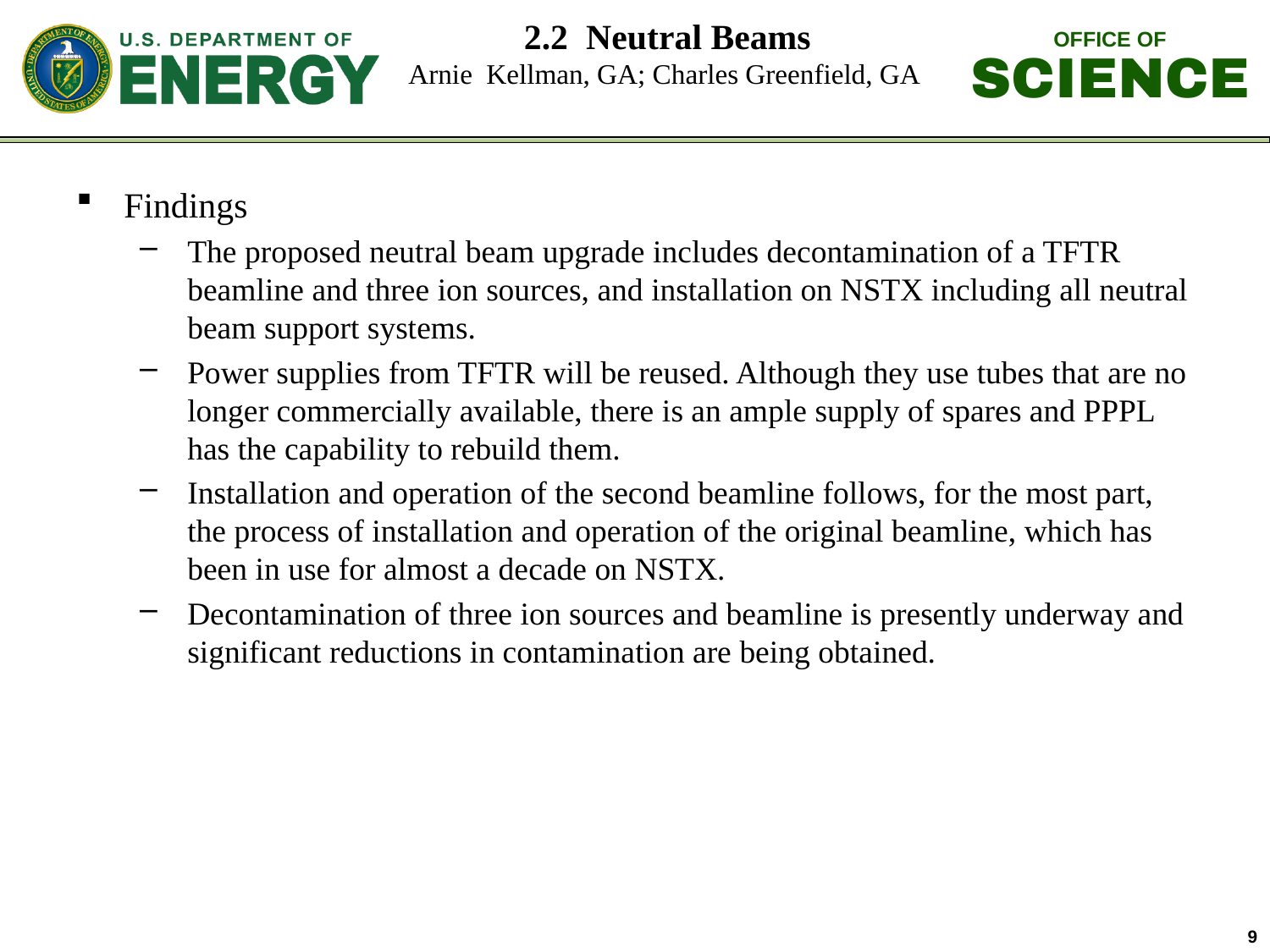

2.2  Neutral Beams
Arnie  Kellman, GA; Charles Greenfield, GA
Findings
The proposed neutral beam upgrade includes decontamination of a TFTR beamline and three ion sources, and installation on NSTX including all neutral beam support systems.
Power supplies from TFTR will be reused. Although they use tubes that are no longer commercially available, there is an ample supply of spares and PPPL has the capability to rebuild them.
Installation and operation of the second beamline follows, for the most part, the process of installation and operation of the original beamline, which has been in use for almost a decade on NSTX.
Decontamination of three ion sources and beamline is presently underway and significant reductions in contamination are being obtained.
9